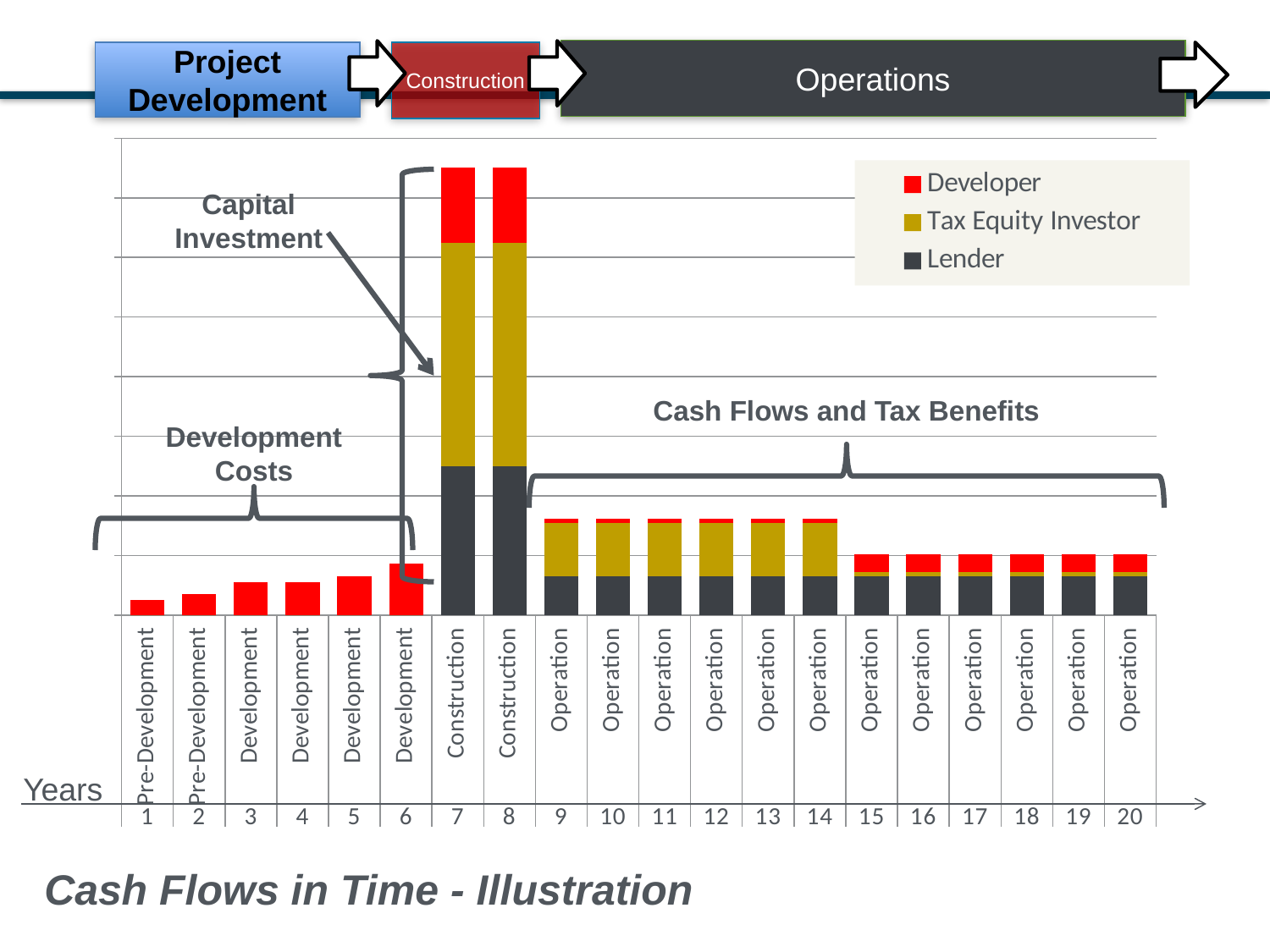

Operations

Project Development
Construction

[unsupported chart]

Capital Investment

Cash Flows and Tax Benefits
Development Costs
Years
Cash Flows in Time - Illustration